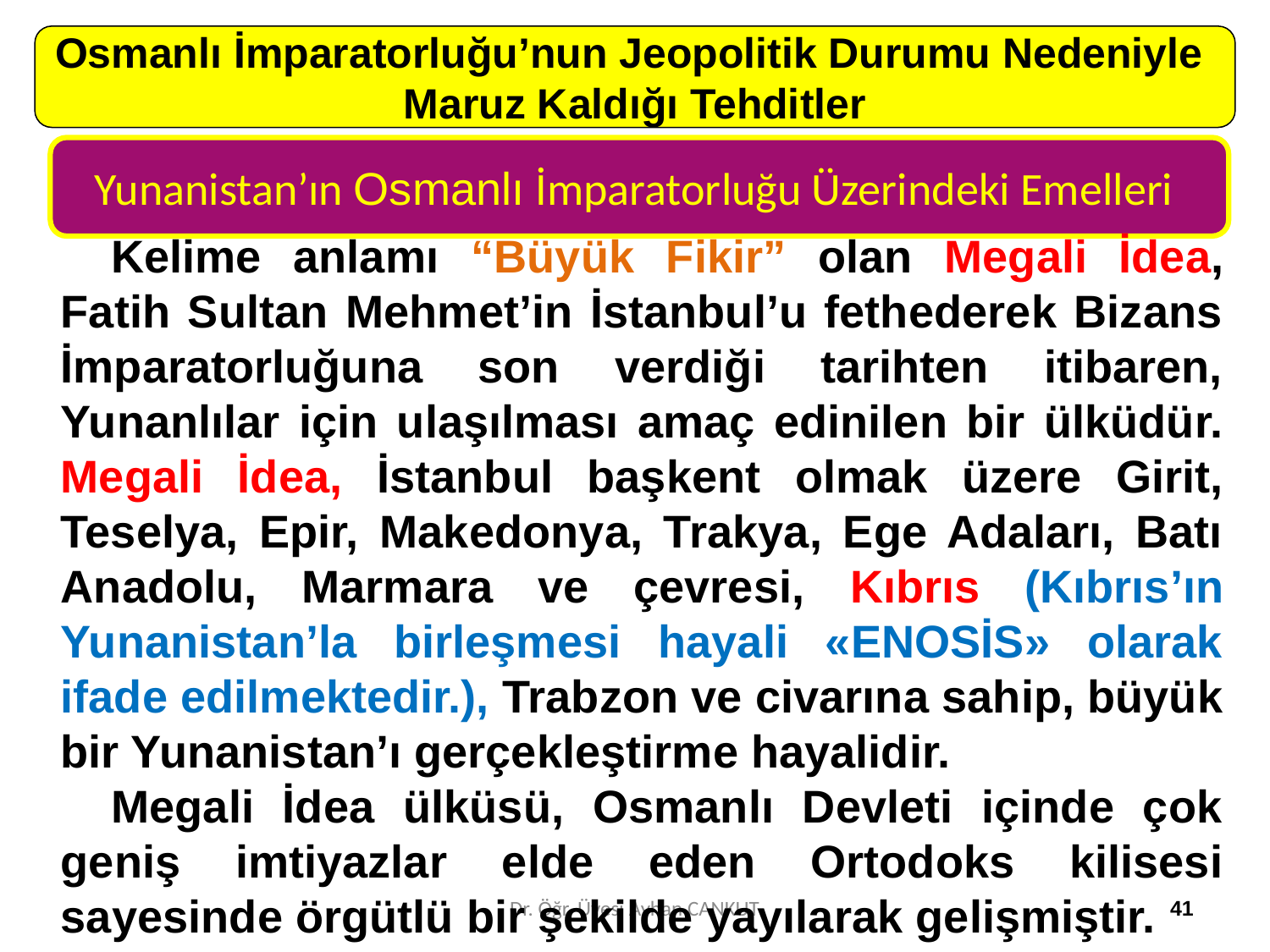

Osmanlı İmparatorluğu’nun Jeopolitik Durumu Nedeniyle
Maruz Kaldığı Tehditler

Yunanistan’ın Osmanlı İmparatorluğu Üzerindeki Emelleri

Kelime anlamı “Büyük Fikir” olan Megali İdea, Fatih Sultan Mehmet’in İstanbul’u fethederek Bizans İmparatorluğuna son verdiği tarihten itibaren, Yunanlılar için ulaşılması amaç edinilen bir ülküdür. Megali İdea, İstanbul başkent olmak üzere Girit, Teselya, Epir, Makedonya, Trakya, Ege Adaları, Batı Anadolu, Marmara ve çevresi, Kıbrıs (Kıbrıs’ın Yunanistan’la birleşmesi hayali «ENOSİS» olarak ifade edilmektedir.), Trabzon ve civarına sahip, büyük bir Yunanistan’ı gerçekleştirme hayalidir.
Megali İdea ülküsü, Osmanlı Devleti içinde çok geniş imtiyazlar elde eden Ortodoks kilisesi sayesinde örgütlü bir şekilde yayılarak gelişmiştir.

Dr. Öğr. Üyesi Ayhan CANKUT
41